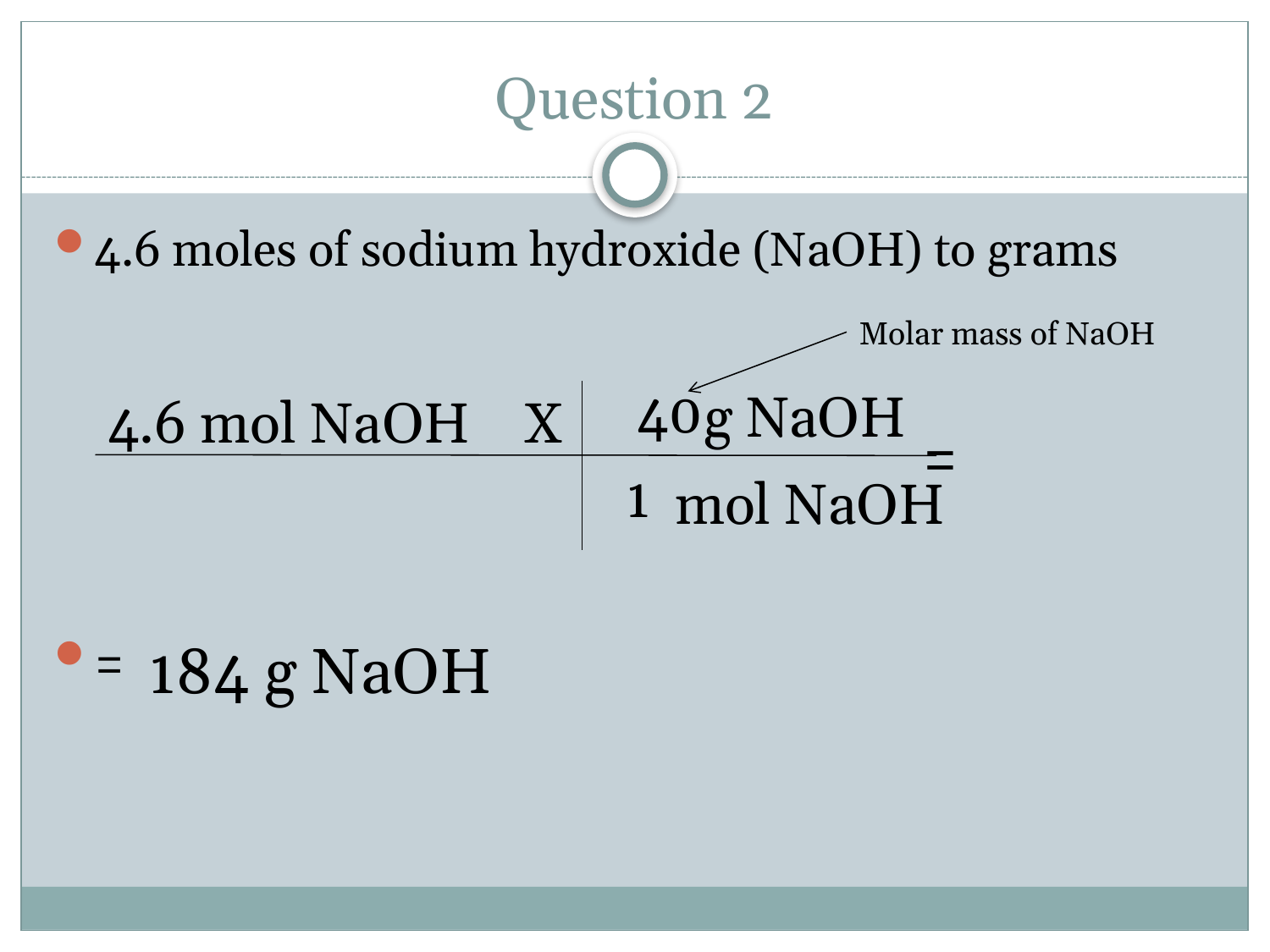

# Question 2
4.6 moles of sodium hydroxide (NaOH) to grams

                                                                                               =

=
Molar mass of NaOH
40
g NaOH
4.6 mol NaOH    X

1
mol NaOH
184 g NaOH